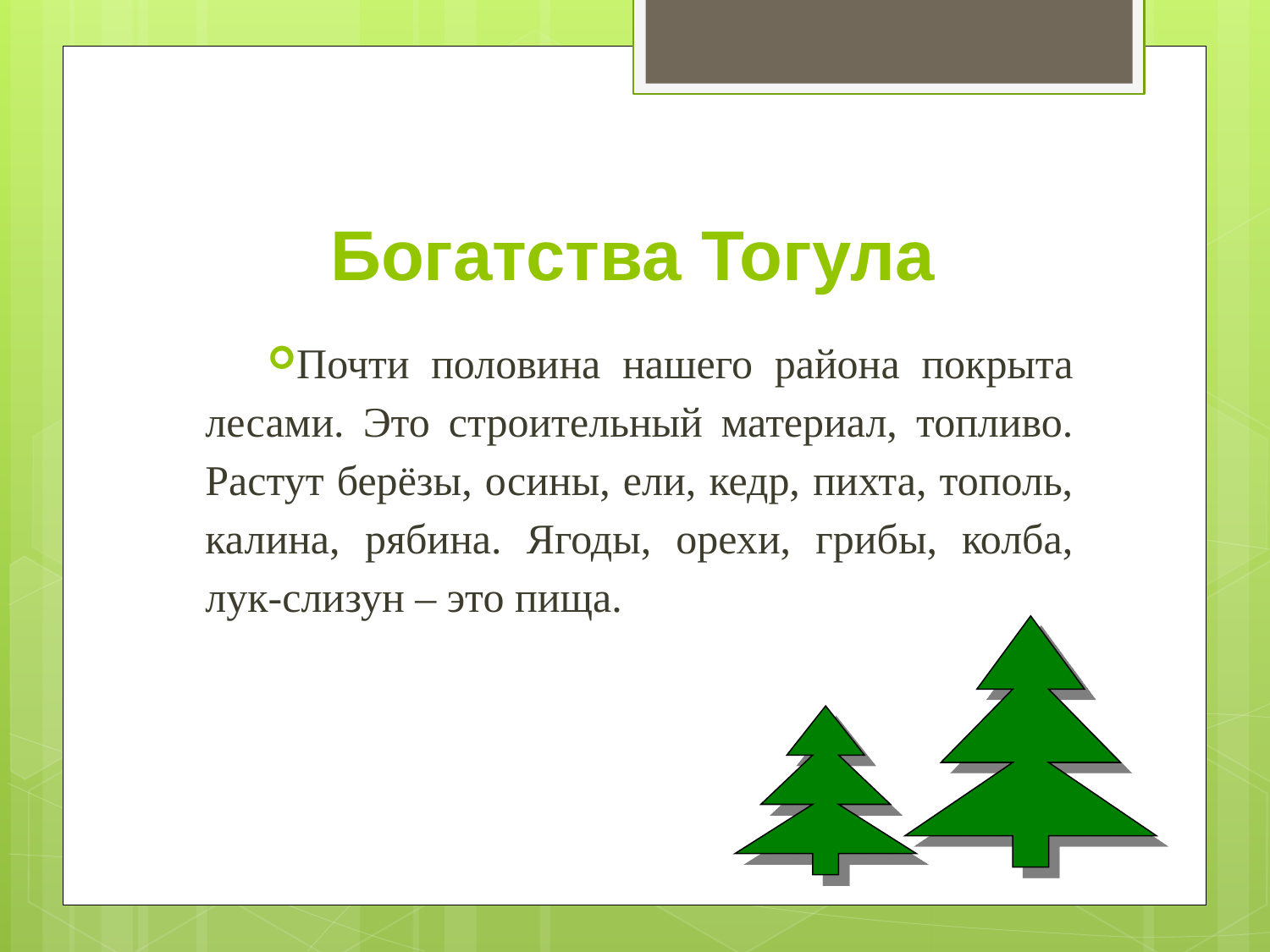

# Богатства Тогула
Почти половина нашего района покрыта лесами. Это строительный материал, топливо. Растут берёзы, осины, ели, кедр, пихта, тополь, калина, рябина. Ягоды, орехи, грибы, колба, лук-слизун – это пища.